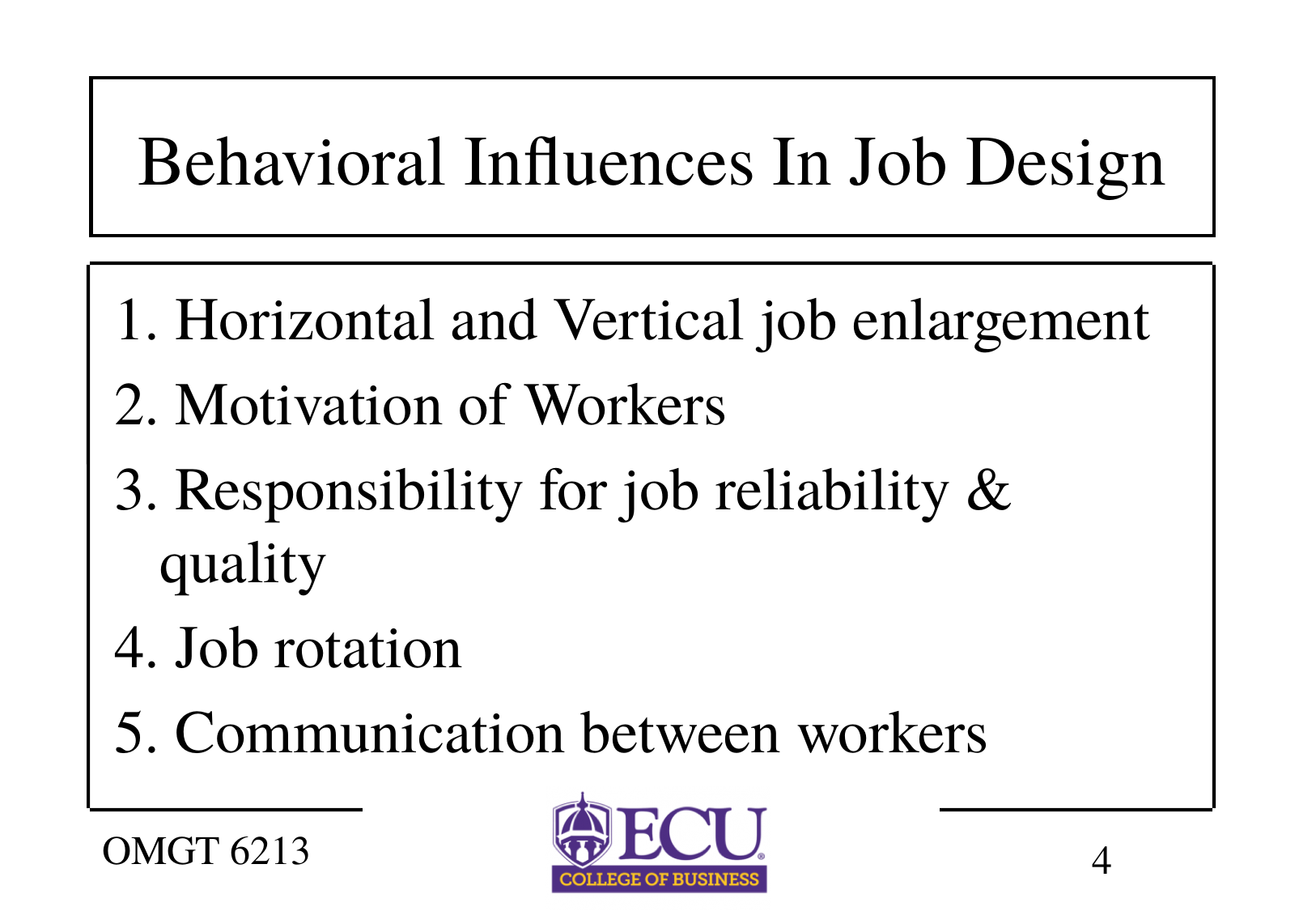

# Behavioral Influences In Job Design
1. Horizontal and Vertical job enlargement
2. Motivation of Workers
3. Responsibility for job reliability & quality
4. Job rotation
5. Communication between workers